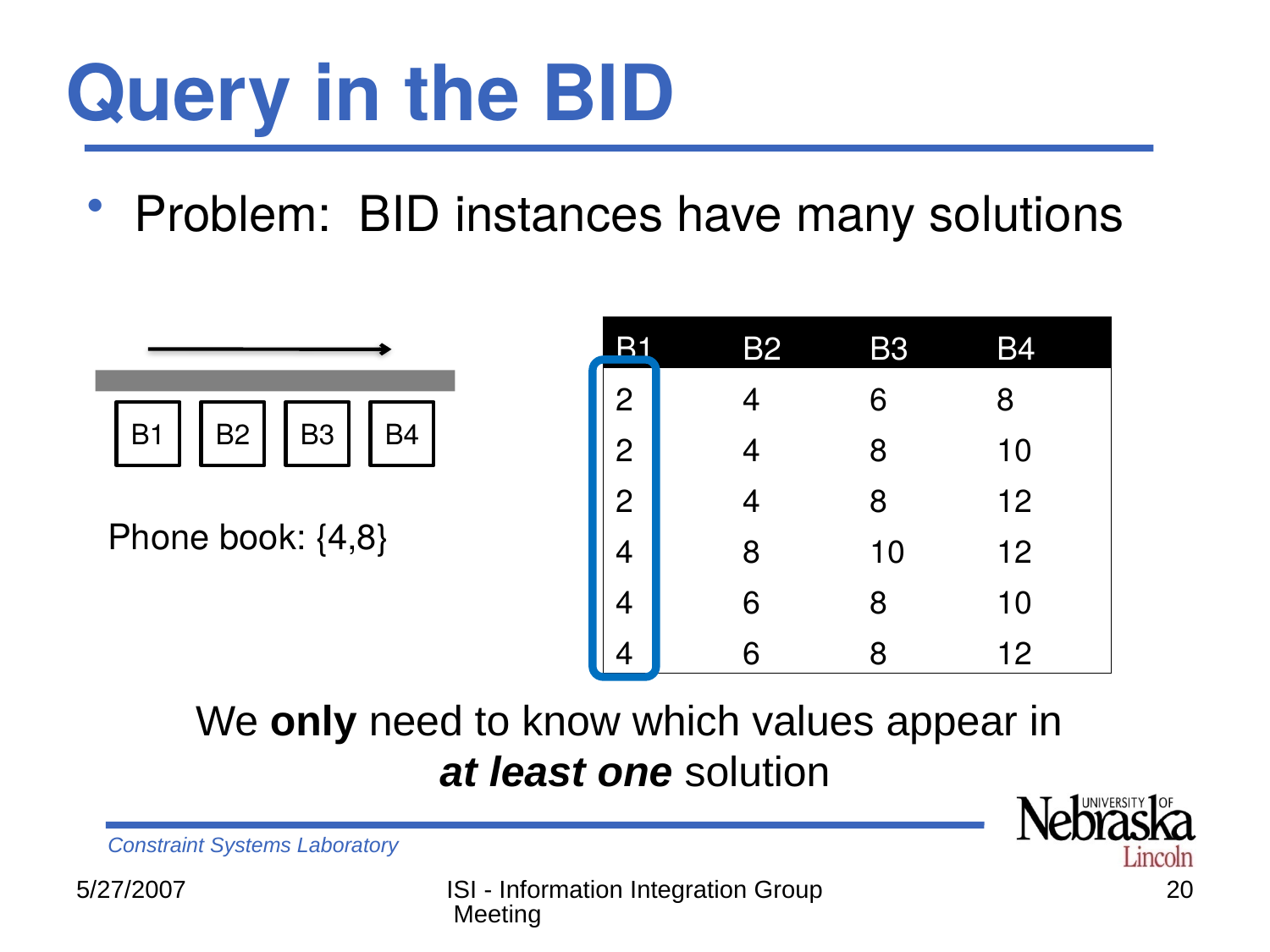

# Query in the BID
Problem:  BID instances have many solutions

| B1 | B2 | B3 | B4 |
| --- | --- | --- | --- |
| 2 | 4 | 6 | 8 |
| 2 | 4 | 8 | 10 |
| 2 | 4 | 8 | 12 |
| 4 | 8 | 10 | 12 |
| 4 | 6 | 8 | 10 |
| 4 | 6 | 8 | 12 |

B1
B2
B3
B4
Phone book: {4,8}
We only need to know which values appear in
at least one solution
5/27/2007
ISI - Information Integration Group Meeting
20